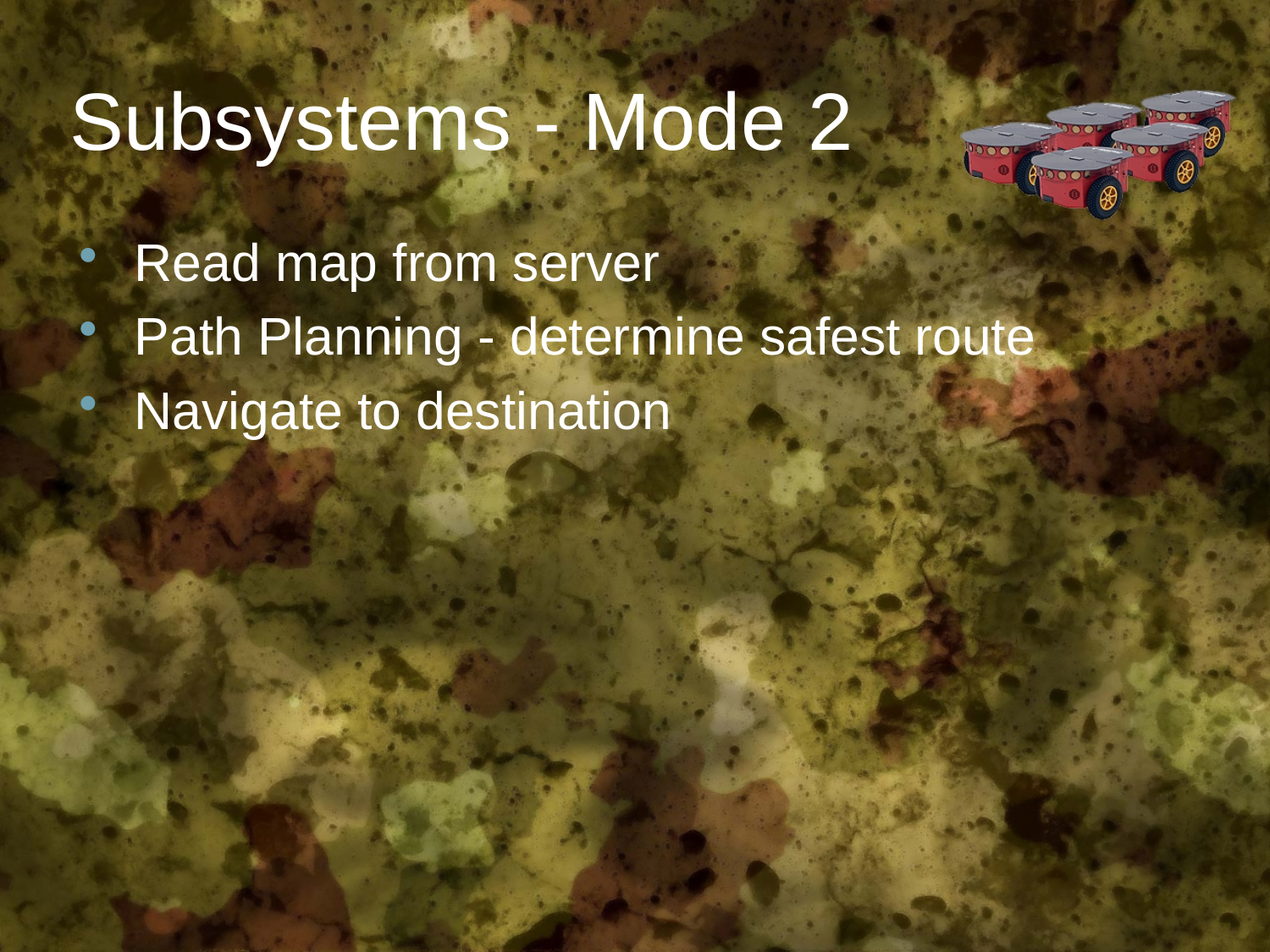

# Subsystems - Mode 2
Read map from server
Path Planning - determine safest route
Navigate to destination